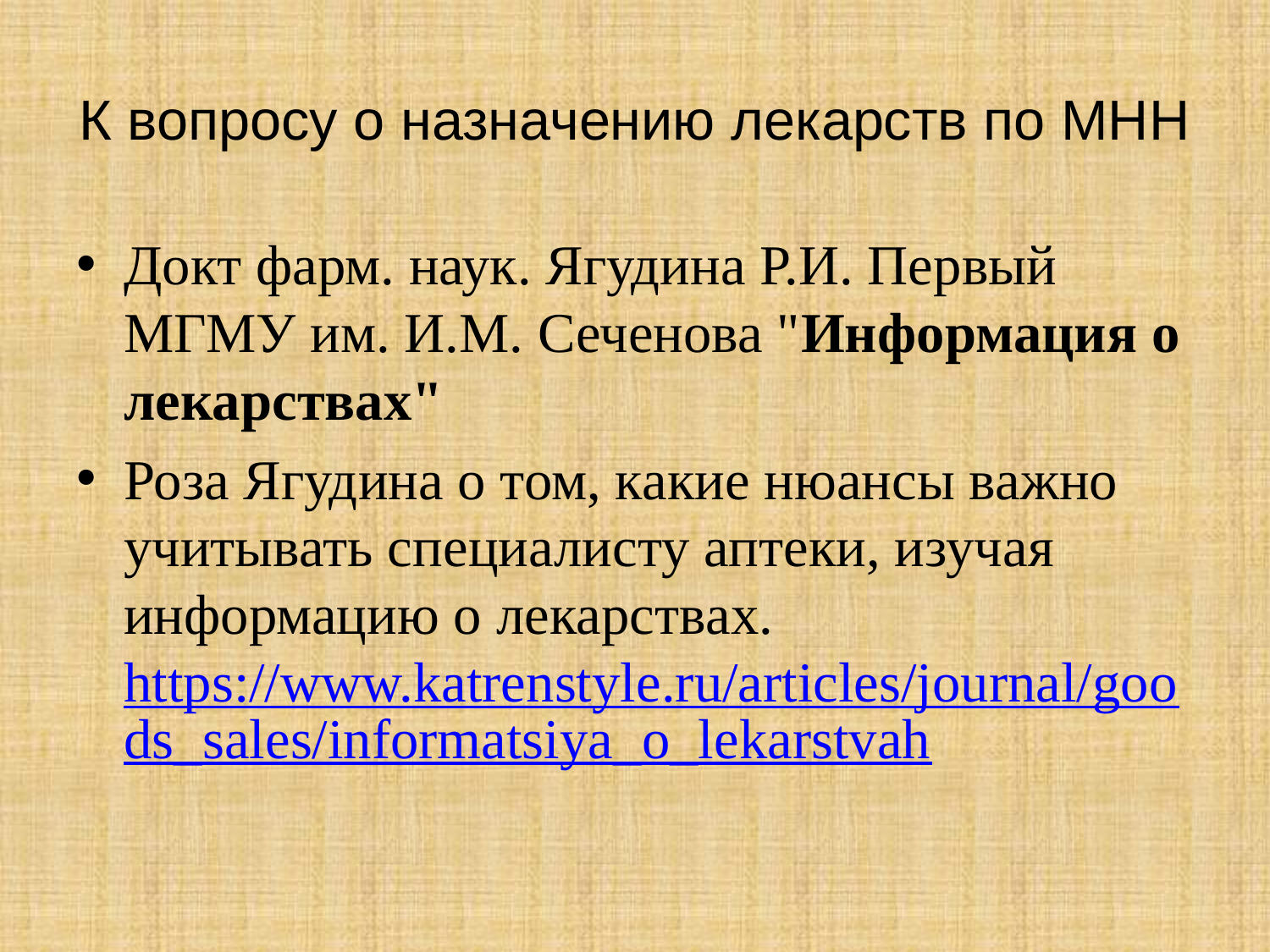

# К вопросу о назначению лекарств по МНН
Докт фарм. наук. Ягудина Р.И. Первый МГМУ им. И.М. Сеченова "Информация о лекарствах"
Роза Ягудина о том, какие нюансы важно учитывать специалисту аптеки, изучая информацию о лекарствах. https://www.katrenstyle.ru/articles/journal/goods_sales/informatsiya_o_lekarstvah